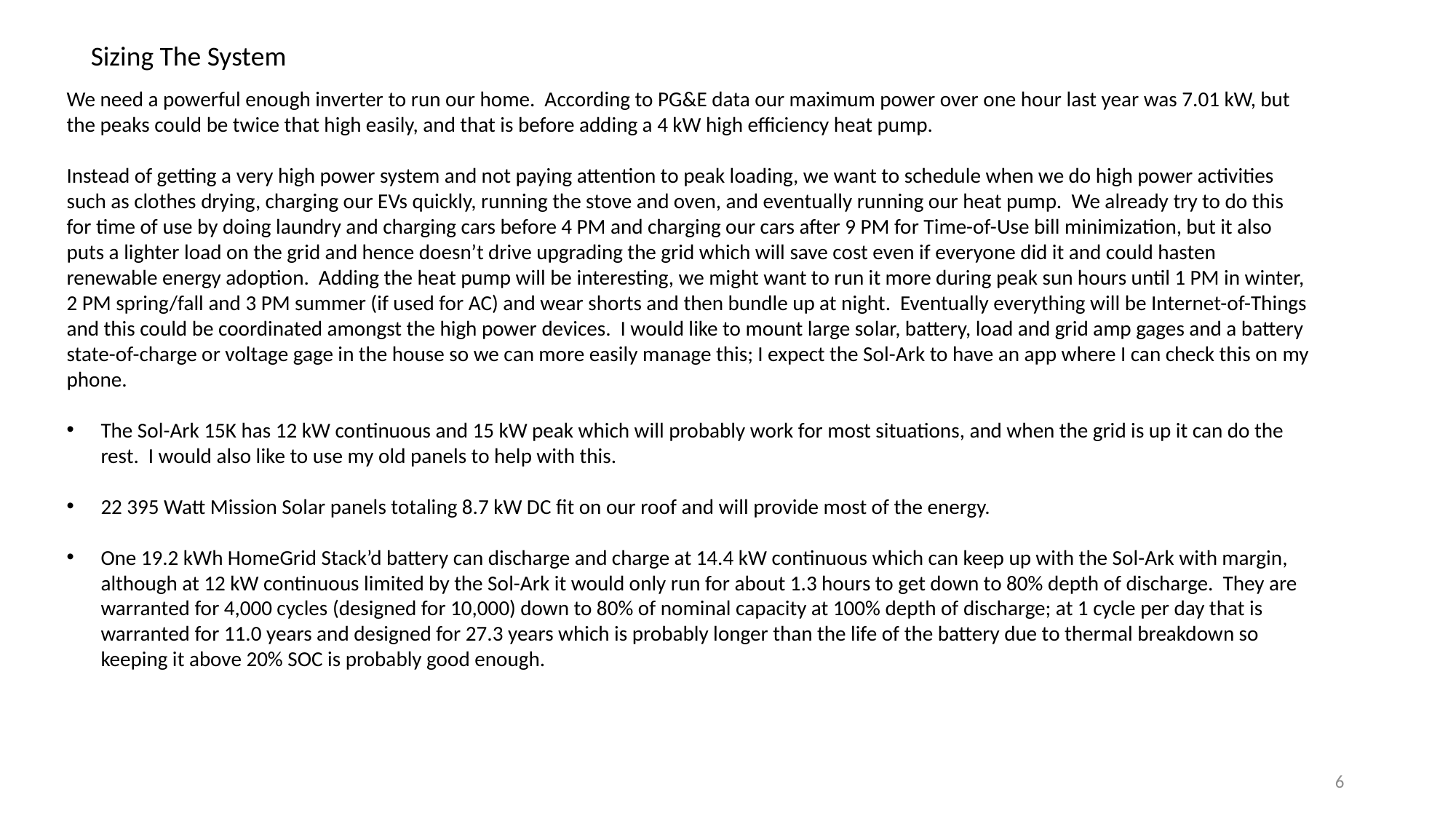

Sizing The System
We need a powerful enough inverter to run our home.  According to PG&E data our maximum power over one hour last year was 7.01 kW, but the peaks could be twice that high easily, and that is before adding a 4 kW high efficiency heat pump.

Instead of getting a very high power system and not paying attention to peak loading, we want to schedule when we do high power activities such as clothes drying, charging our EVs quickly, running the stove and oven, and eventually running our heat pump.  We already try to do this for time of use by doing laundry and charging cars before 4 PM and charging our cars after 9 PM for Time-of-Use bill minimization, but it also puts a lighter load on the grid and hence doesn’t drive upgrading the grid which will save cost even if everyone did it and could hasten renewable energy adoption.  Adding the heat pump will be interesting, we might want to run it more during peak sun hours until 1 PM in winter, 2 PM spring/fall and 3 PM summer (if used for AC) and wear shorts and then bundle up at night.  Eventually everything will be Internet-of-Things and this could be coordinated amongst the high power devices.  I would like to mount large solar, battery, load and grid amp gages and a battery state-of-charge or voltage gage in the house so we can more easily manage this; I expect the Sol-Ark to have an app where I can check this on my phone.

The Sol-Ark 15K has 12 kW continuous and 15 kW peak which will probably work for most situations, and when the grid is up it can do the rest.  I would also like to use my old panels to help with this.

22 395 Watt Mission Solar panels totaling 8.7 kW DC fit on our roof and will provide most of the energy.

One 19.2 kWh HomeGrid Stack’d battery can discharge and charge at 14.4 kW continuous which can keep up with the Sol-Ark with margin, although at 12 kW continuous limited by the Sol-Ark it would only run for about 1.3 hours to get down to 80% depth of discharge.  They are warranted for 4,000 cycles (designed for 10,000) down to 80% of nominal capacity at 100% depth of discharge; at 1 cycle per day that is warranted for 11.0 years and designed for 27.3 years which is probably longer than the life of the battery due to thermal breakdown so keeping it above 20% SOC is probably good enough.
6